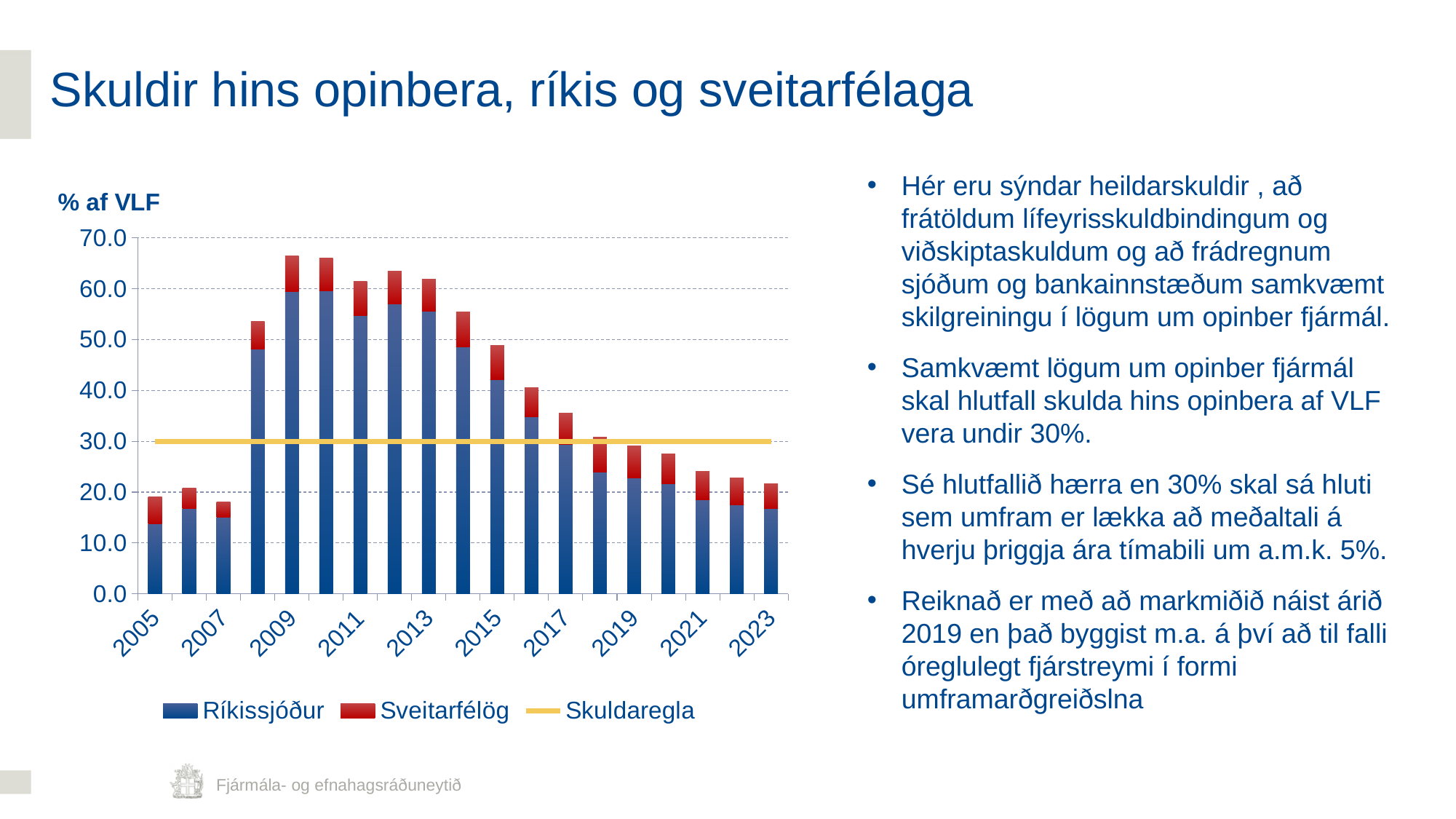

Skuldir hins opinbera, ríkis og sveitarfélaga
Hér eru sýndar heildarskuldir , að frátöldum lífeyrisskuldbindingum og viðskiptaskuldum og að frádregnum sjóðum og bankainnstæðum samkvæmt skilgreiningu í lögum um opinber fjármál.
Samkvæmt lögum um opinber fjármál skal hlutfall skulda hins opinbera af VLF vera undir 30%.
Sé hlutfallið hærra en 30% skal sá hluti sem umfram er lækka að meðaltali á hverju þriggja ára tímabili um a.m.k. 5%.
Reiknað er með að markmiðið náist árið 2019 en það byggist m.a. á því að til falli óreglulegt fjárstreymi í formi umframarðgreiðslna

### Chart

| Category | Ríkissjóður | Sveitarfélög | Skuldaregla |
|---|---|---|---|
| 2005 | 13.824579694042757 | 5.310304416232743 | 30.0 |
| 2006 | 16.727818573575355 | 4.039369012615401 | 30.0 |
| 2007 | 15.136539476834823 | 2.9671606686637637 | 30.0 |
| 2008 | 48.10833086502427 | 5.466446021300434 | 30.0 |
| 2009 | 59.35928117521354 | 6.985484788082904 | 30.0 |
| 2010 | 59.51541016330815 | 6.455256811471642 | 30.0 |
| 2011 | 54.696469913335655 | 6.706140261017435 | 30.0 |
| 2012 | 56.96724451334799 | 6.457852730124563 | 30.0 |
| 2013 | 55.52954731828519 | 6.236629327044555 | 30.0 |
| 2014 | 48.490374156589404 | 6.839190990949971 | 30.0 |
| 2015 | 42.16681779208849 | 6.681568985042051 | 30.0 |
| 2016 | 34.823948111880696 | 5.666844682160809 | 30.0 |
| 2017 | 29.448144791774727 | 6.018067026556154 | 30.0 |
| 2018 | 23.996881451462798 | 6.742598692914157 | 30.0 |
| 2019 | 22.75258751057821 | 6.299229708224454 | 30.0 |
| 2020 | 21.667392060354924 | 5.905311399286521 | 30.0 |
| 2021 | 18.498190242405673 | 5.539520797405368 | 30.0 |
| 2022 | 17.50845255603864 | 5.206117539730172 | 30.0 |
| 2023 | 16.734897693779345 | 4.911267972906567 | 30.0 |